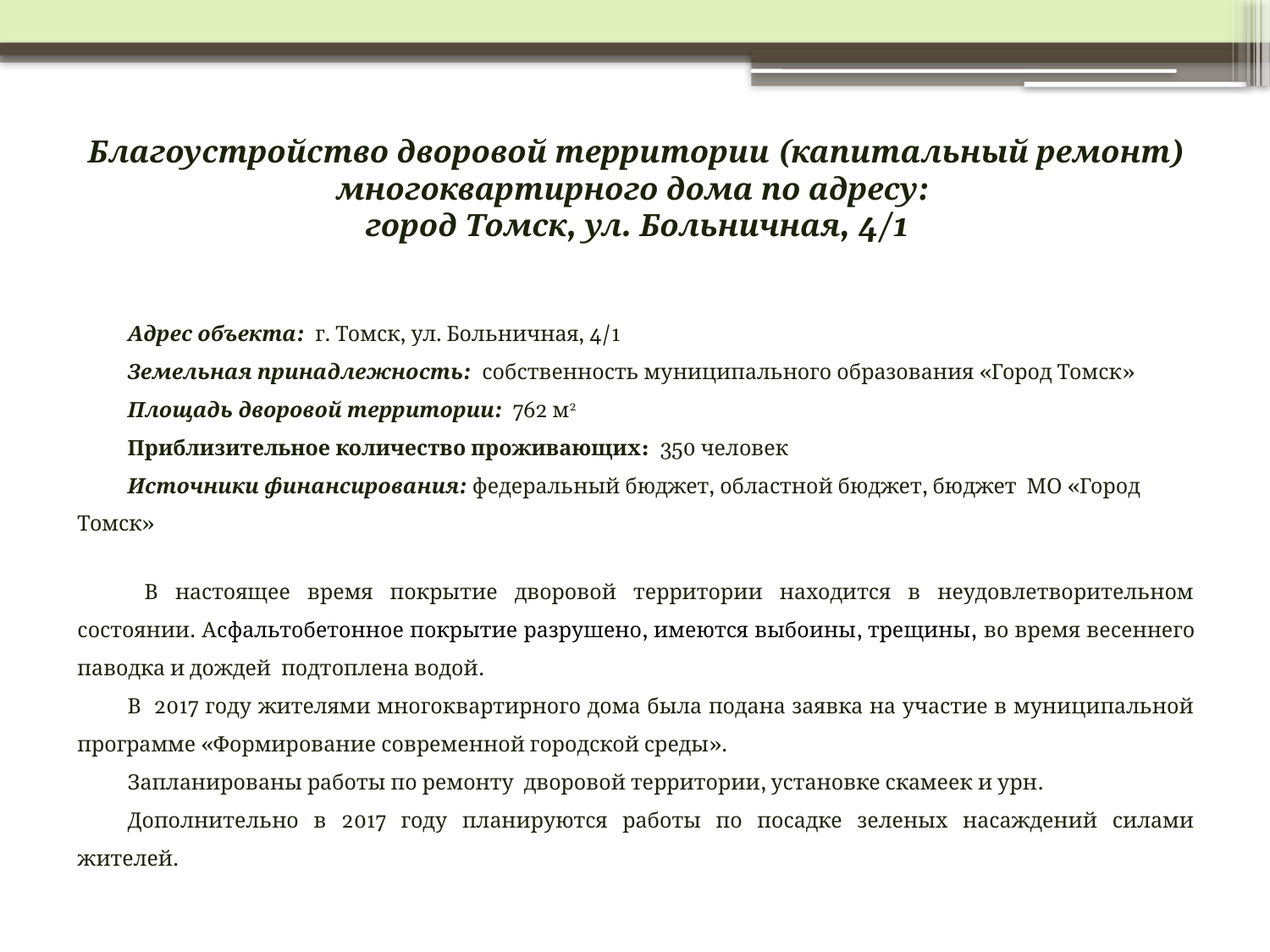

# Благоустройство дворовой территории (капитальный ремонт) многоквартирного дома по адресу: город Томск, ул. Больничная, 4/1

Адрес объекта:  г. Томск, ул. Больничная, 4/1
Земельная принадлежность:  собственность муниципального образования «Город Томск»
Площадь дворовой территории:  762 м2
Приблизительное количество проживающих:  350 человек
Источники финансирования: федеральный бюджет, областной бюджет, бюджет  МО «Город Томск»

 В настоящее время покрытие дворовой территории находится в неудовлетворительном состоянии. Асфальтобетонное покрытие разрушено, имеются выбоины, трещины, во время весеннего паводка и дождей  подтоплена водой.
В  2017 году жителями многоквартирного дома была подана заявка на участие в муниципальной программе «Формирование современной городской среды».
Запланированы работы по ремонту  дворовой территории, установке скамеек и урн.
Дополнительно в 2017 году планируются работы по посадке зеленых насаждений силами жителей.